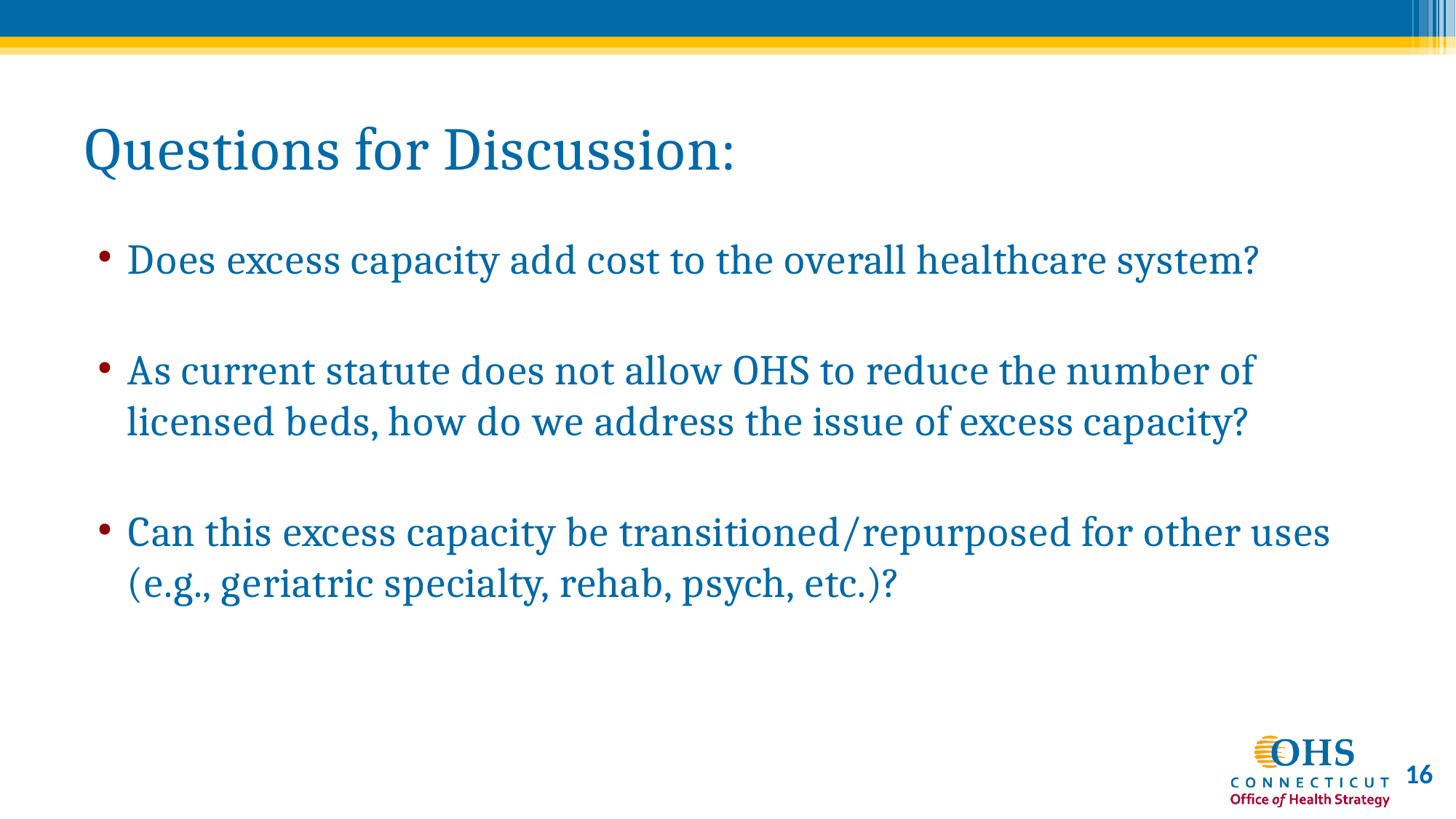

# Questions for Discussion:
Does excess capacity add cost to the overall healthcare system?

As current statute does not allow OHS to reduce the number of licensed beds, how do we address the issue of excess capacity?

Can this excess capacity be transitioned/repurposed for other uses (e.g., geriatric specialty, rehab, psych, etc.)?
16